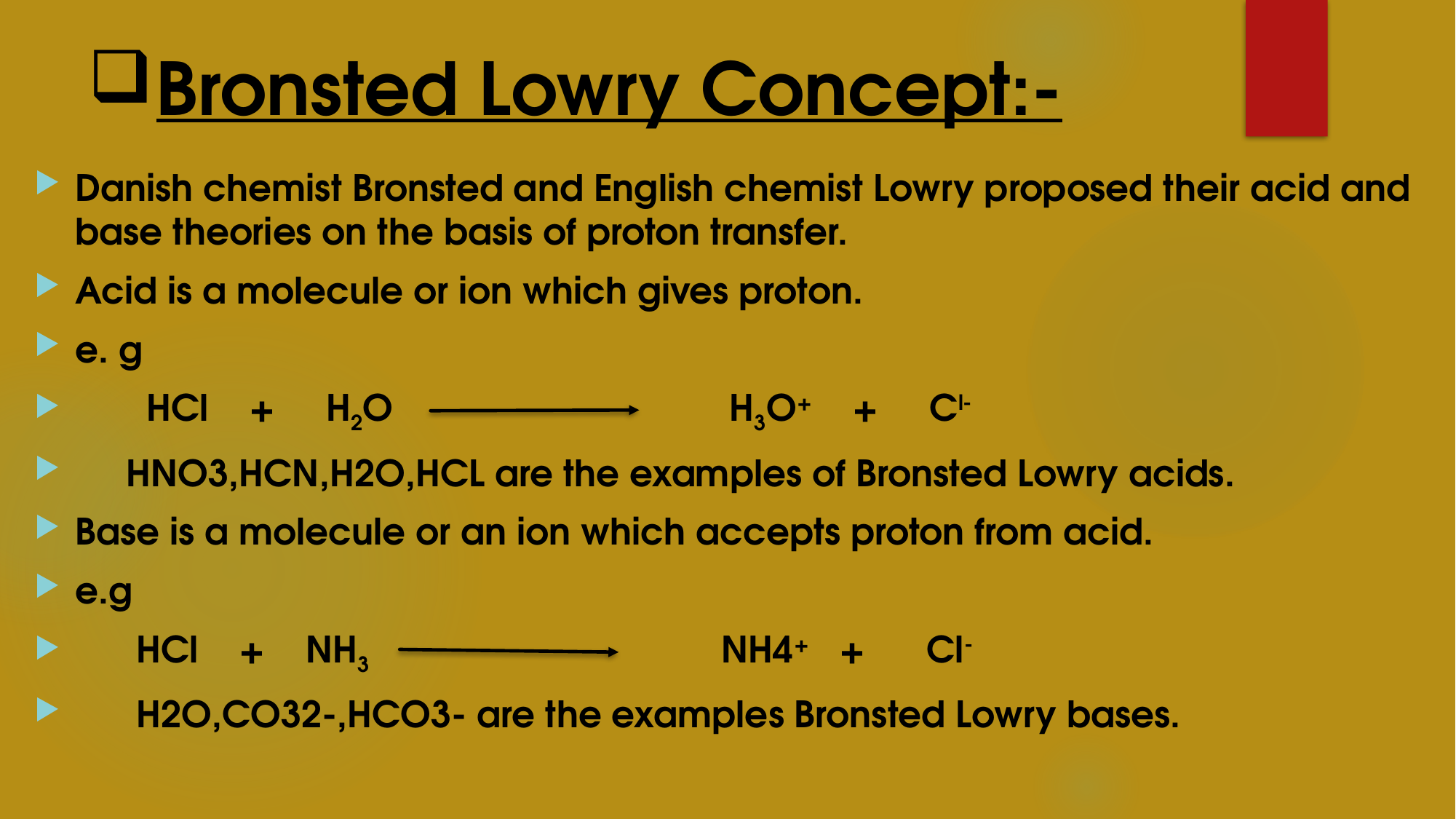

# Bronsted Lowry Concept:-
Danish chemist Bronsted and English chemist Lowry proposed their acid and base theories on the basis of proton transfer.
Acid is a molecule or ion which gives proton.
e. g
       HCl    +     H2O                                 H3O+    +     Cl-
     HNO3,HCN,H2O,HCL are the examples of Bronsted Lowry acids.
Base is a molecule or an ion which accepts proton from acid.
e.g
      HCl    +    NH3                                   NH4+   +      Cl-
      H2O,CO32-,HCO3- are the examples Bronsted Lowry bases.